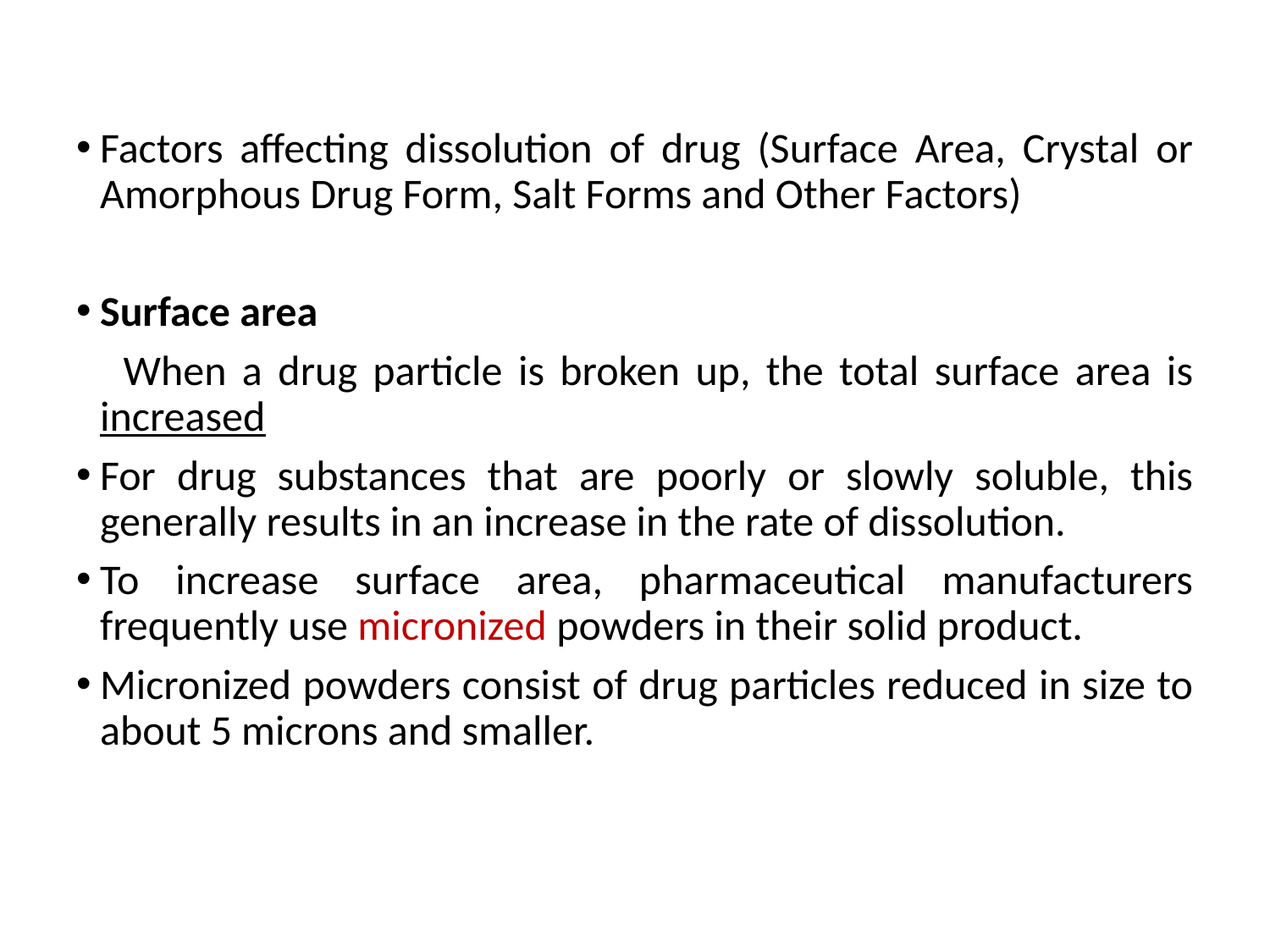

Factors affecting dissolution of drug (Surface Area, Crystal or Amorphous Drug Form, Salt Forms and Other Factors)

Surface area
   When a drug particle is broken up, the total surface area is increased
For drug substances that are poorly or slowly soluble, this generally results in an increase in the rate of dissolution.
To increase surface area, pharmaceutical manufacturers frequently use micronized powders in their solid product.
Micronized powders consist of drug particles reduced in size to about 5 microns and smaller.